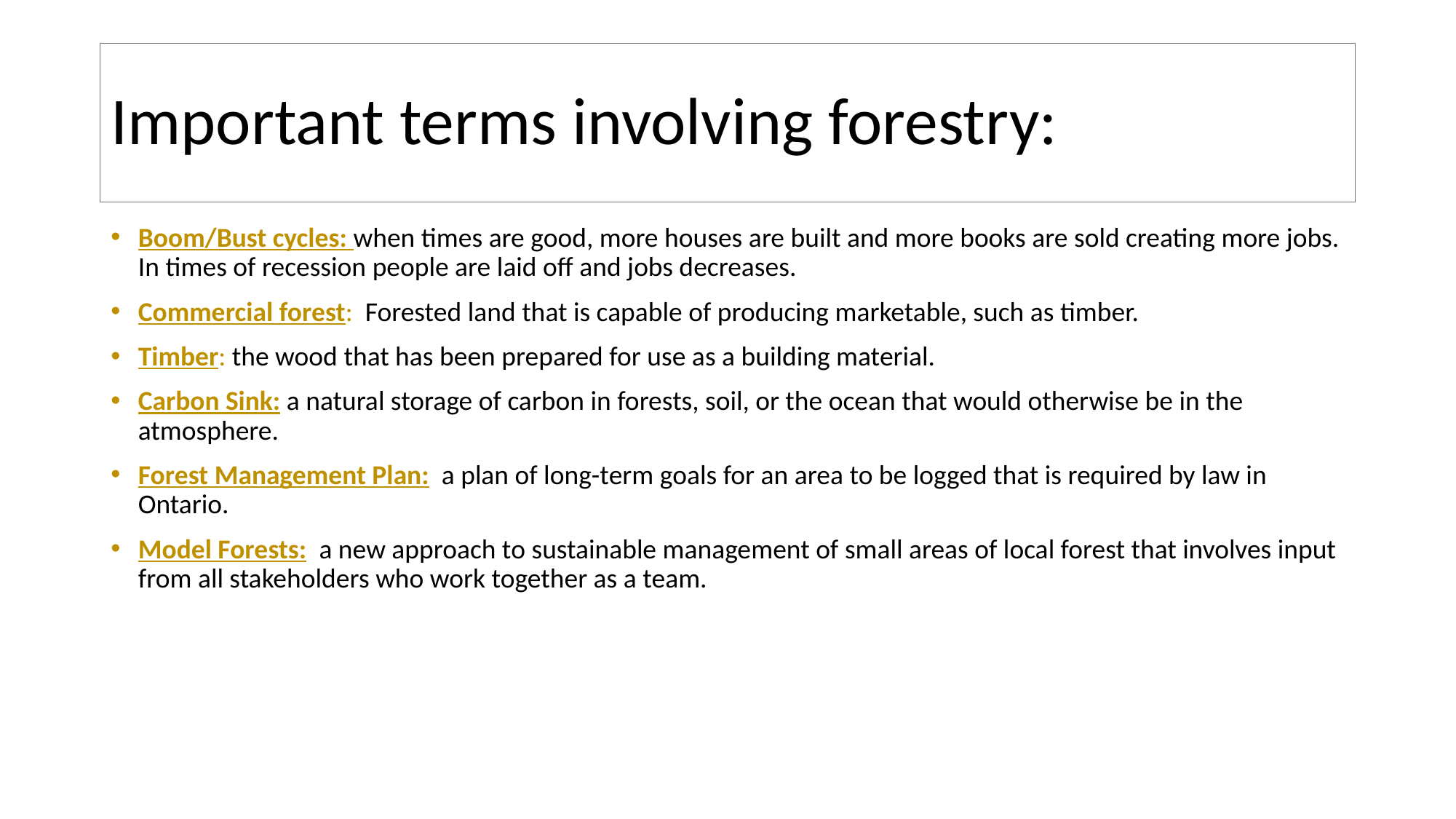

# Important terms involving forestry:
Boom/Bust cycles: when times are good, more houses are built and more books are sold creating more jobs. In times of recession people are laid off and jobs decreases.
Commercial forest:  Forested land that is capable of producing marketable, such as timber.
Timber: the wood that has been prepared for use as a building material.
Carbon Sink: a natural storage of carbon in forests, soil, or the ocean that would otherwise be in the atmosphere.
Forest Management Plan:  a plan of long-term goals for an area to be logged that is required by law in Ontario.
Model Forests:  a new approach to sustainable management of small areas of local forest that involves input from all stakeholders who work together as a team.